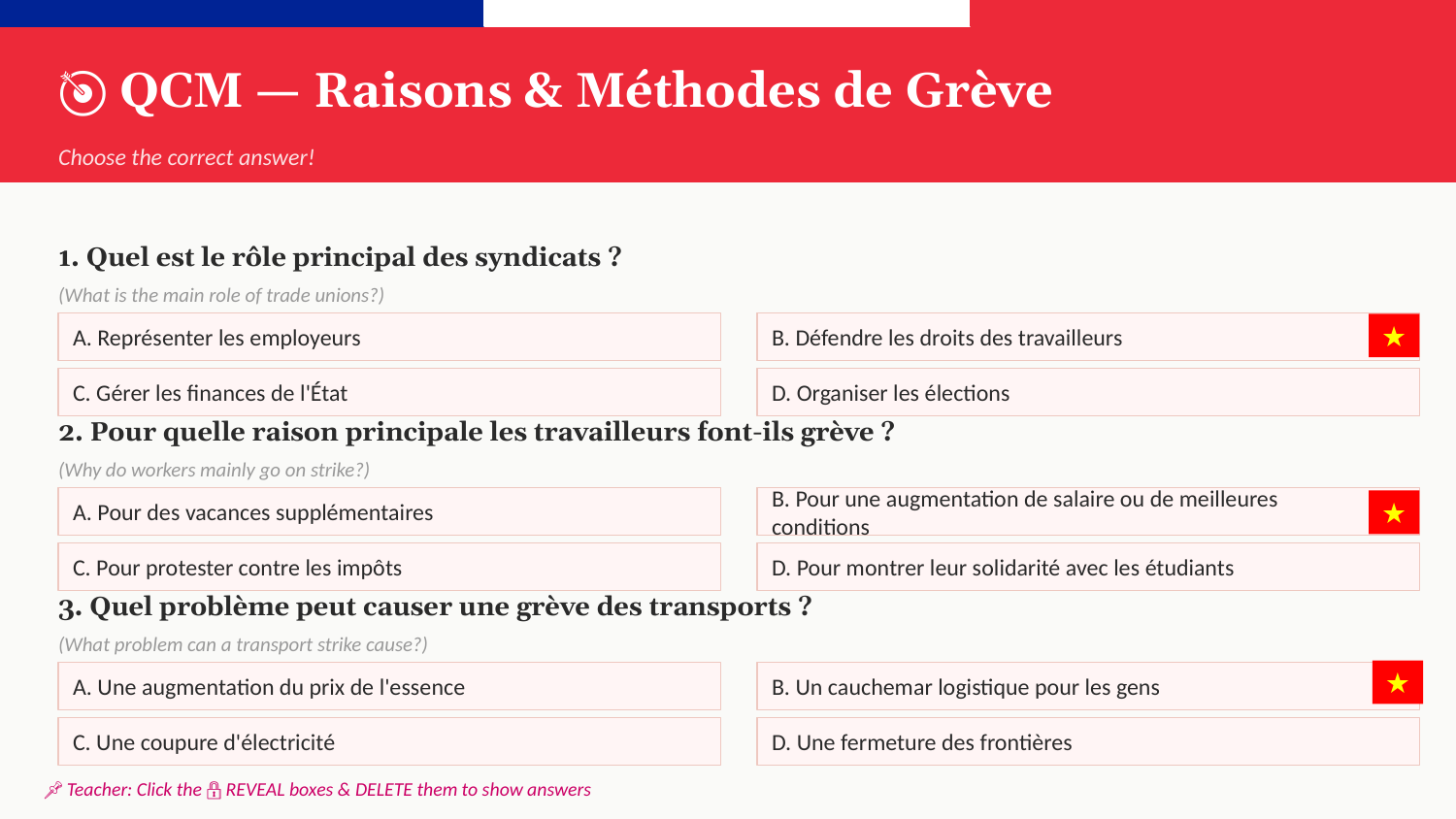

🎯 QCM — Raisons & Méthodes de Grève
Choose the correct answer!
1. Quel est le rôle principal des syndicats ?
(What is the main role of trade unions?)

A. Représenter les employeurs

B. Défendre les droits des travailleurs
★

C. Gérer les finances de l'État

D. Organiser les élections
2. Pour quelle raison principale les travailleurs font-ils grève ?
(Why do workers mainly go on strike?)

A. Pour des vacances supplémentaires

B. Pour une augmentation de salaire ou de meilleures conditions

★

C. Pour protester contre les impôts

D. Pour montrer leur solidarité avec les étudiants
3. Quel problème peut causer une grève des transports ?
(What problem can a transport strike cause?)
★

A. Une augmentation du prix de l'essence

B. Un cauchemar logistique pour les gens

C. Une coupure d'électricité

D. Une fermeture des frontières
📌 Teacher: Click the 🔒 REVEAL boxes & DELETE them to show answers